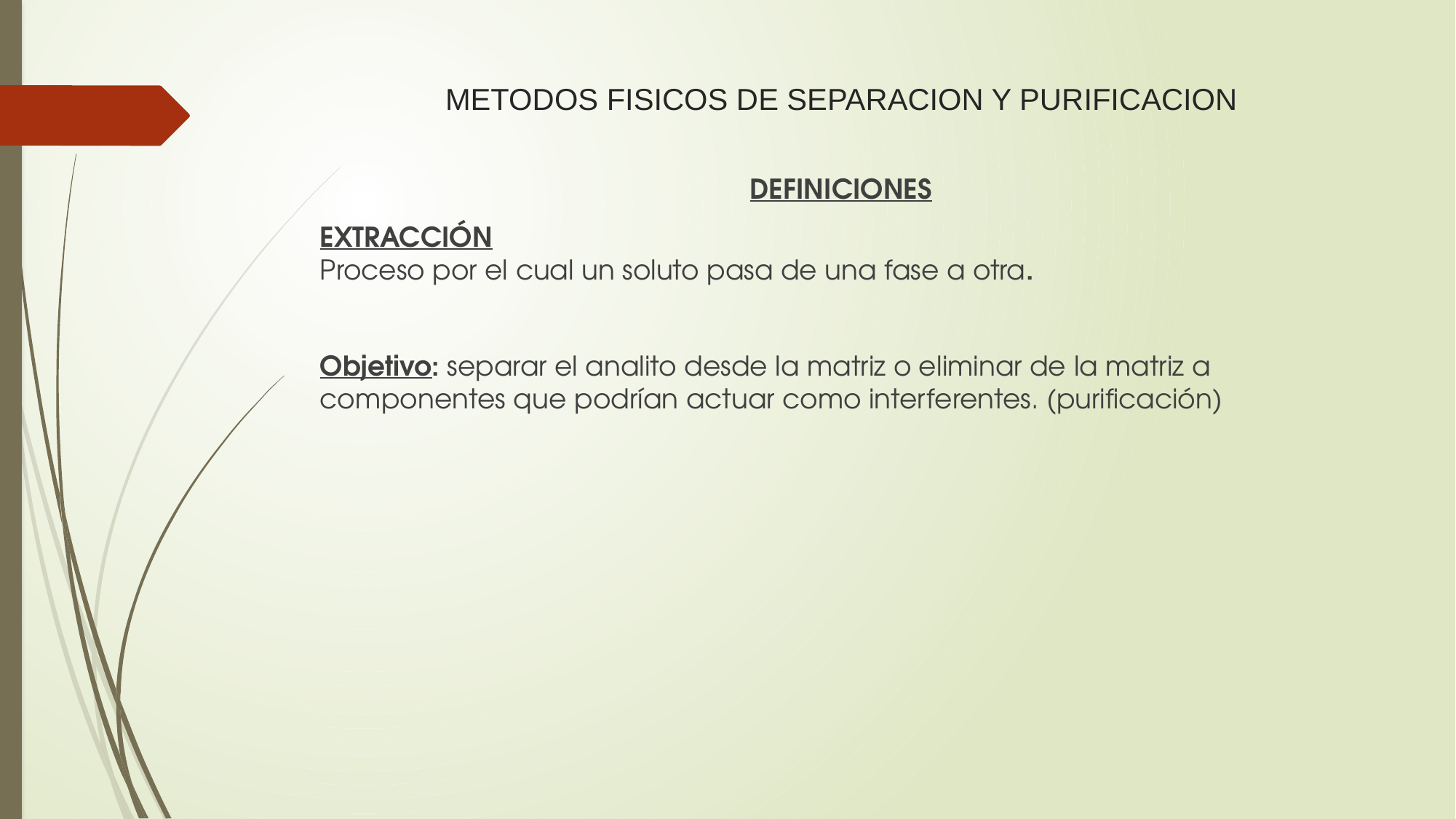

# METODOS FISICOS DE SEPARACION Y PURIFICACION
DEFINICIONES
EXTRACCIÓN
Proceso por el cual un soluto pasa de una fase a otra.

Objetivo: separar el analito desde la matriz o eliminar de la matriz a
componentes que podrían actuar como interferentes. (purificación)